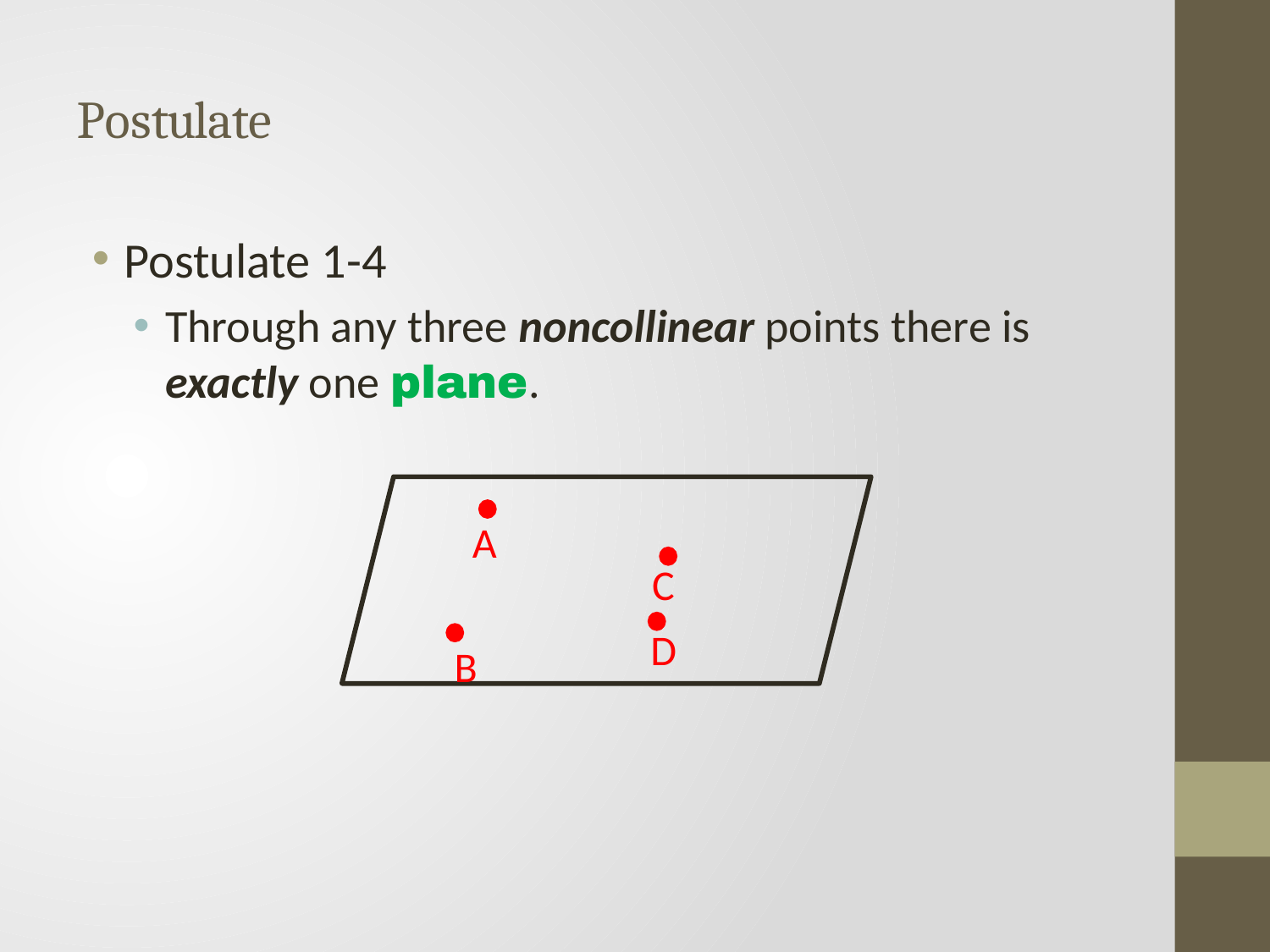

# Postulate
Postulate 1-4
Through any three noncollinear points there is exactly one plane.

A

C

D

B